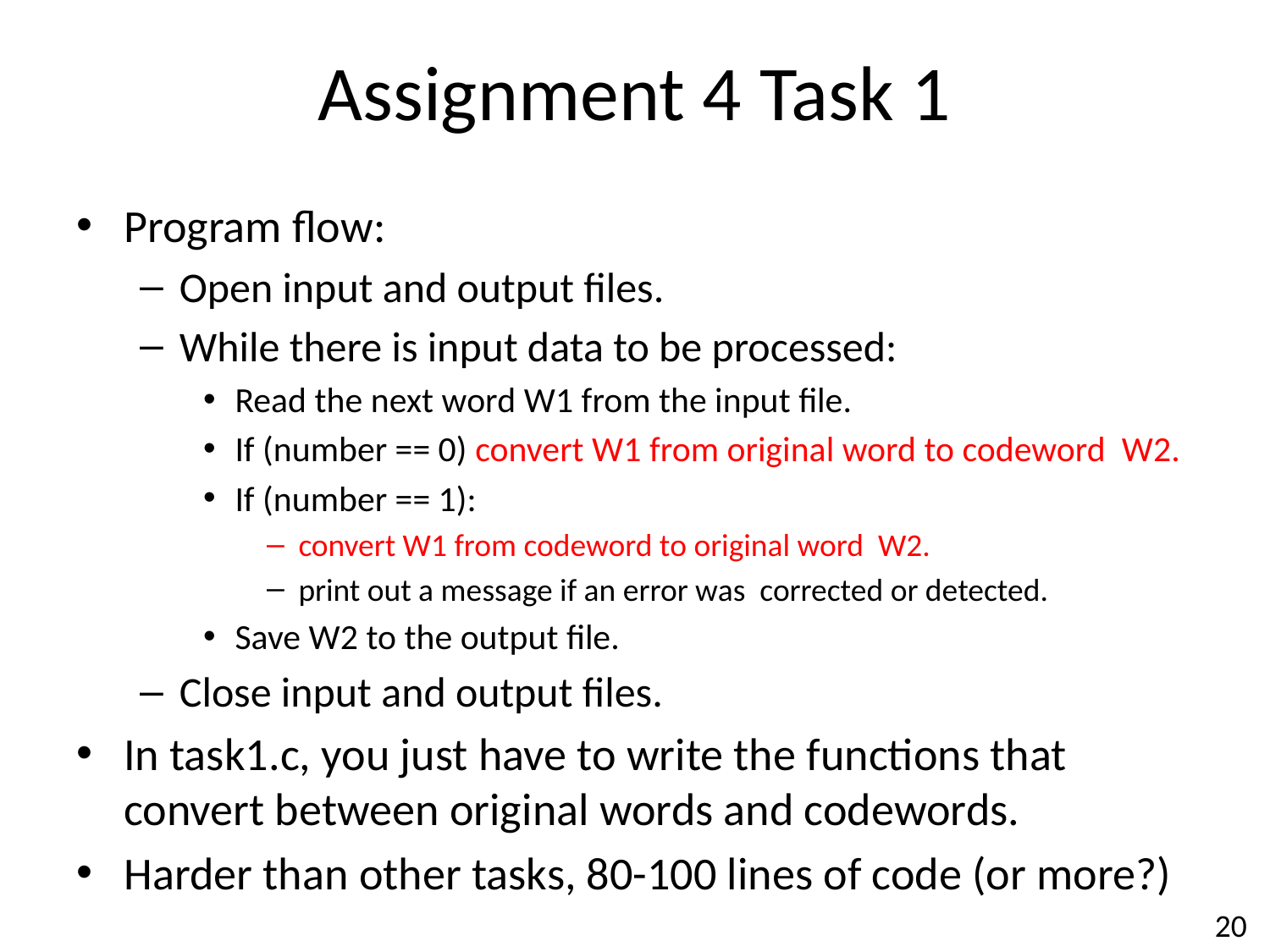

# Assignment 4 Task 1
Program flow:
Open input and output files.
While there is input data to be processed:
Read the next word W1 from the input file.
If (number == 0) convert W1 from original word to codeword  W2.
If (number == 1):
convert W1 from codeword to original word  W2.
print out a message if an error was  corrected or detected.
Save W2 to the output file.
Close input and output files.
In task1.c, you just have to write the functions that convert between original words and codewords.
Harder than other tasks, 80-100 lines of code (or more?)
20